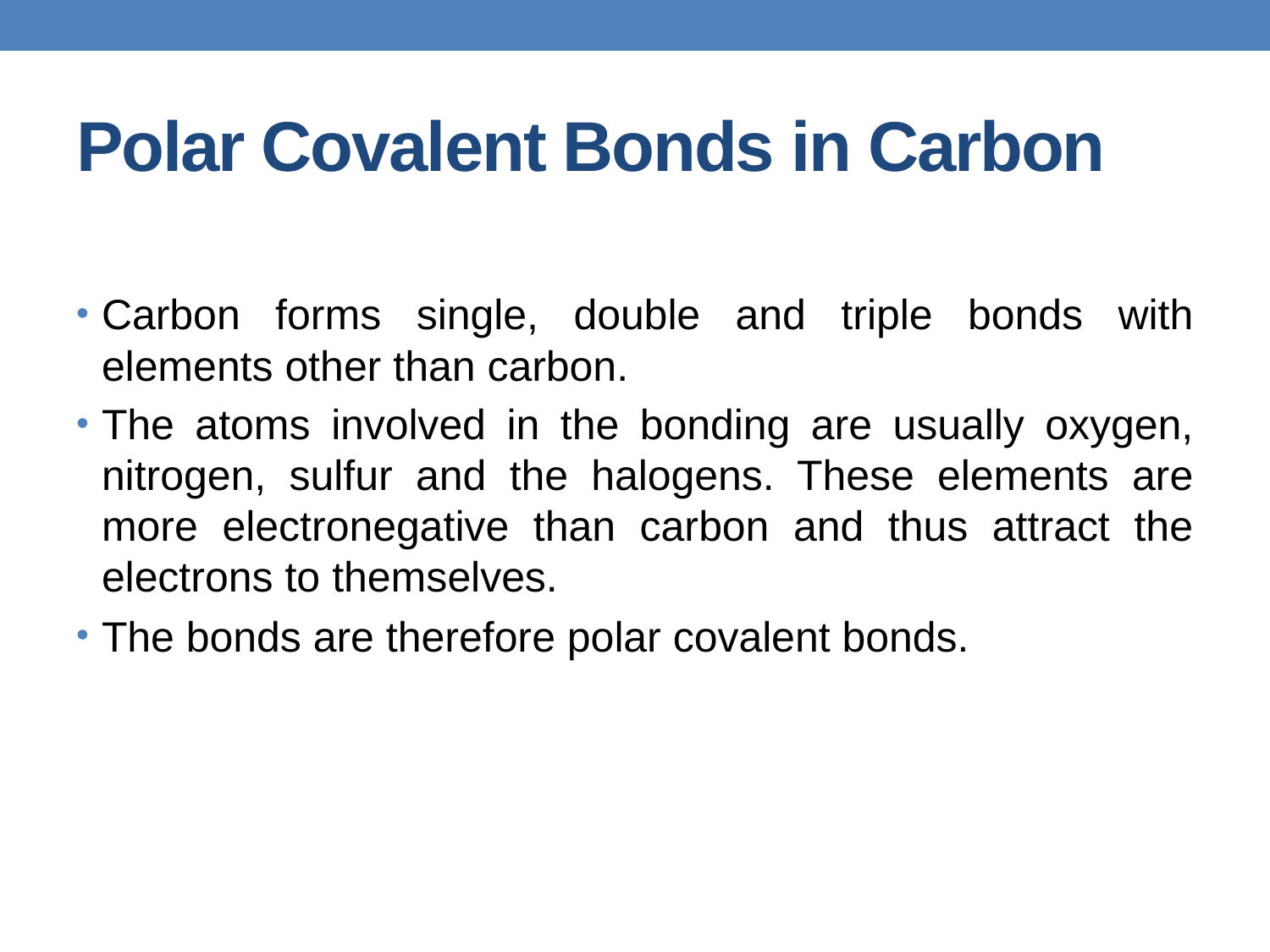

# Polar Covalent Bonds in Carbon

Carbon forms single, double and triple bonds with elements other than carbon.
The atoms involved in the bonding are usually oxygen, nitrogen, sulfur and the halogens. These elements are more electronegative than carbon and thus attract the electrons to themselves.
The bonds are therefore polar covalent bonds.